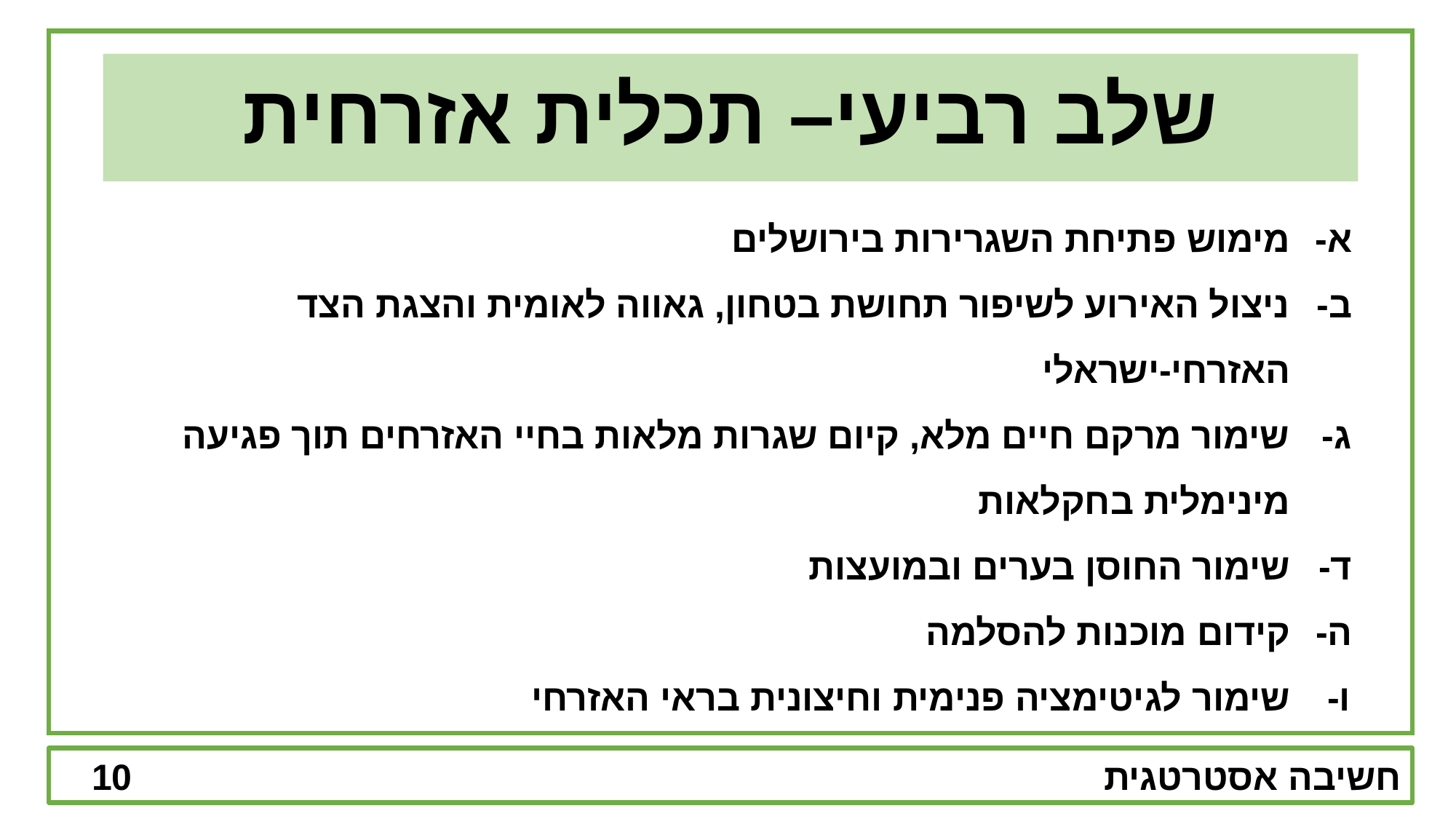

שלב רביעי– תכלית אזרחית

מימוש פתיחת השגרירות בירושלים
ניצול האירוע לשיפור תחושת בטחון, גאווה לאומית והצגת הצד האזרחי-ישראלי
שימור מרקם חיים מלא, קיום שגרות מלאות בחיי האזרחים תוך פגיעה מינימלית בחקלאות
שימור החוסן בערים ובמועצות
קידום מוכנות להסלמה
שימור לגיטימציה פנימית וחיצונית בראי האזרחי

חשיבה אסטרטגית      									10